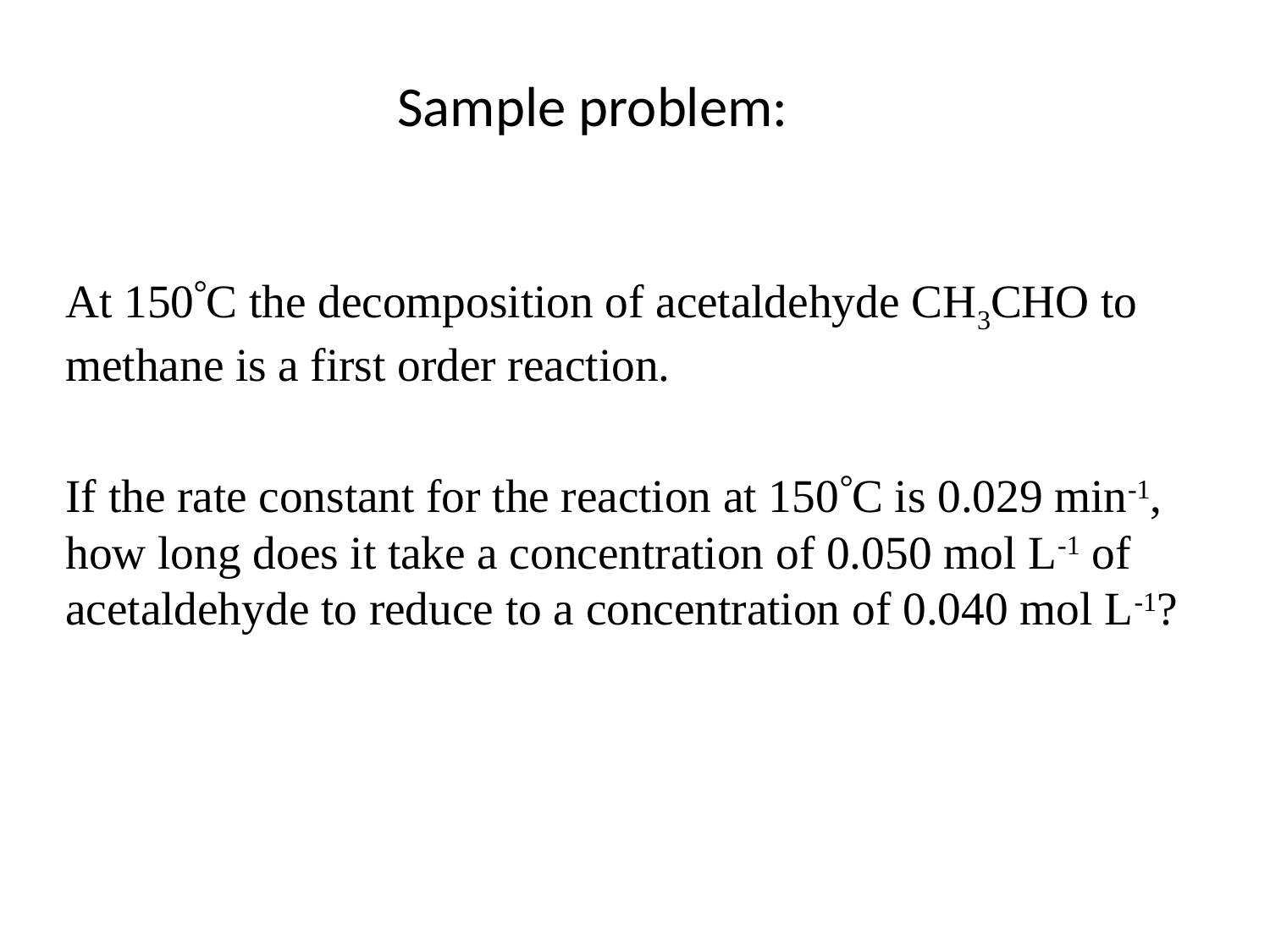

# Sample problem:
At 150°C the decomposition of acetaldehyde CH3CHO to methane is a first order reaction.

If the rate constant for the reaction at 150°C is 0.029 min-1, how long does it take a concentration of 0.050 mol L-1 of acetaldehyde to reduce to a concentration of 0.040 mol L-1?